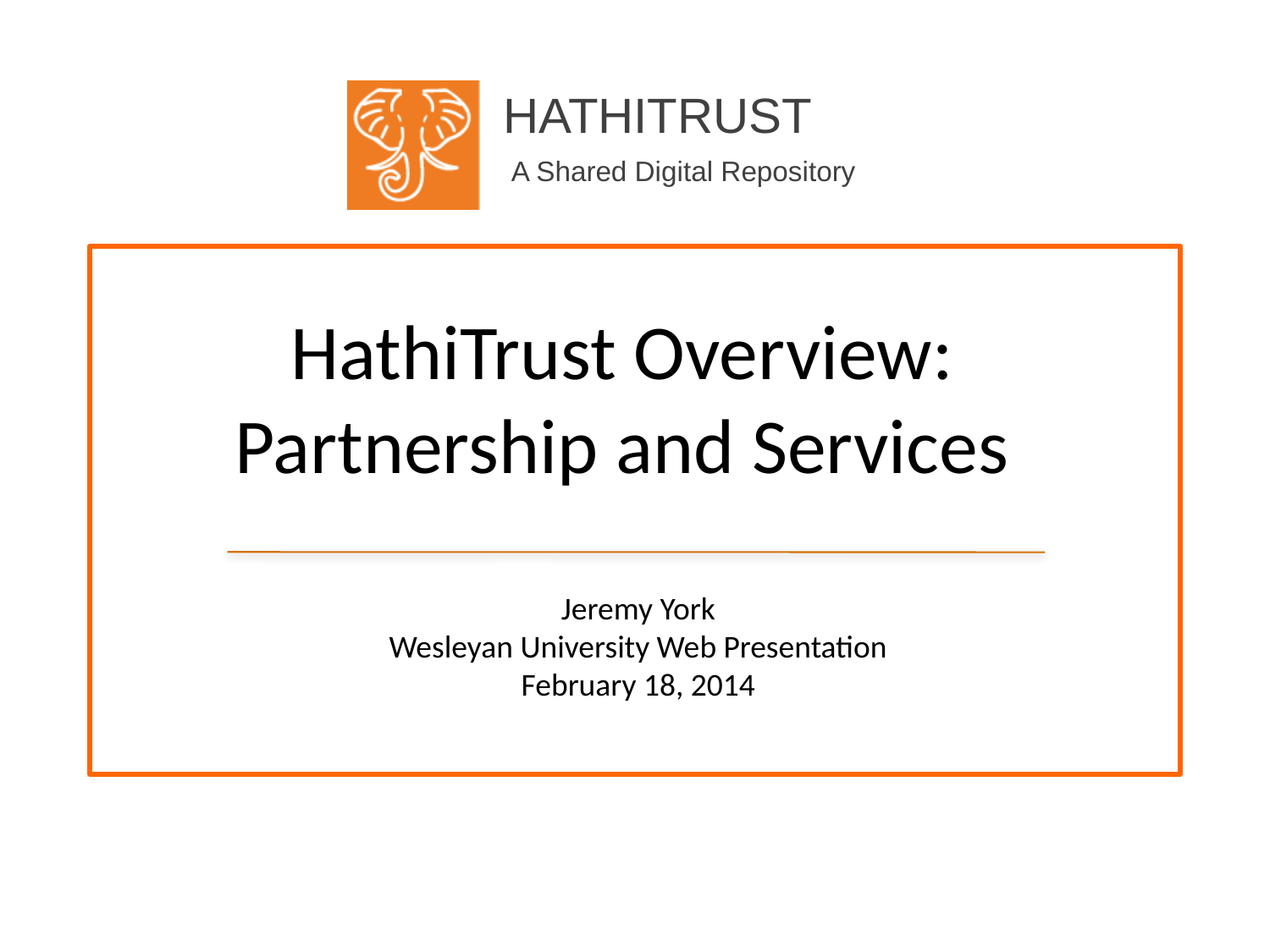

# HathiTrust Overview: Partnership and Services
Jeremy York
Wesleyan University Web Presentation
February 18, 2014